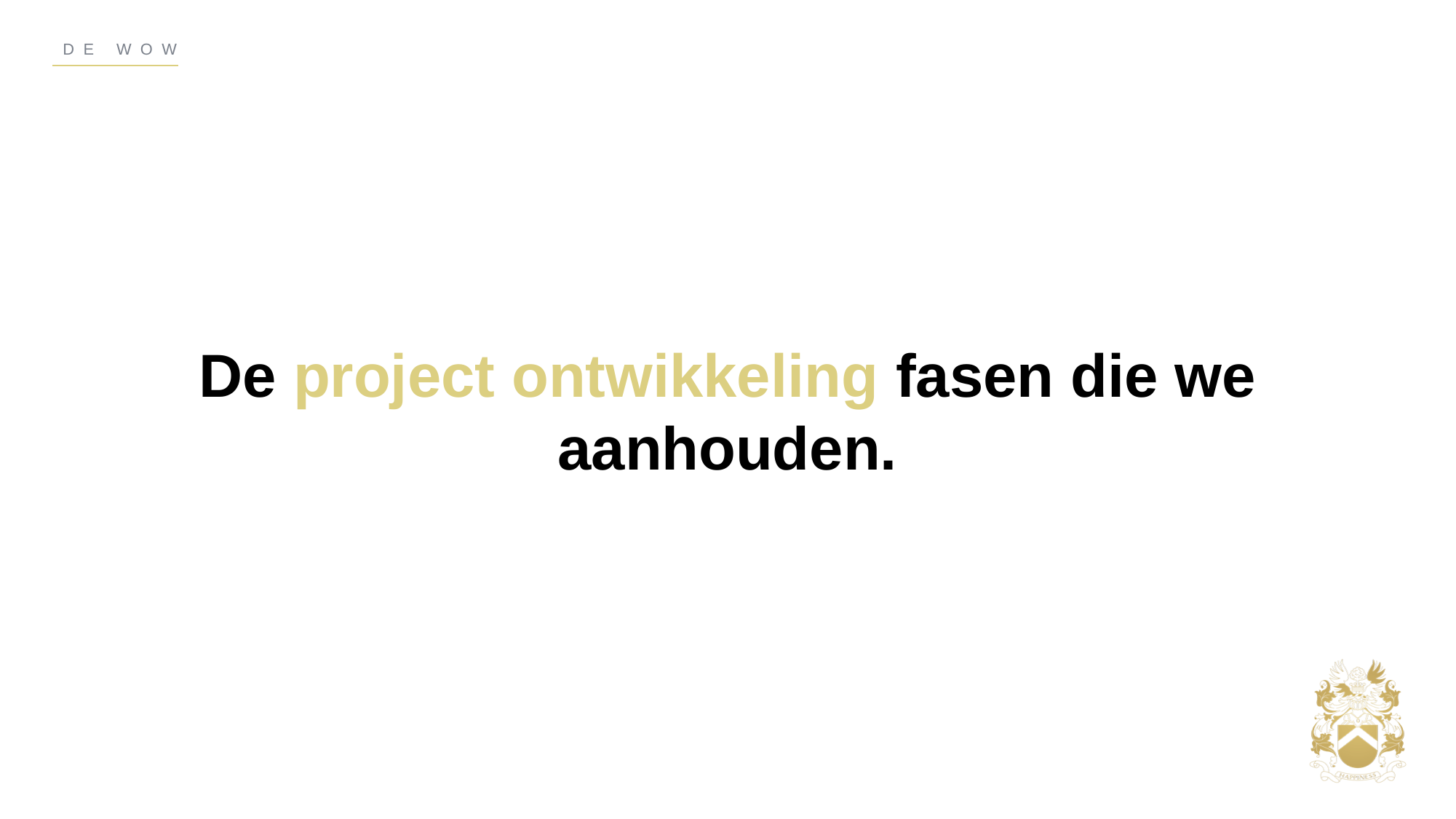

DE WOW
De project ontwikkeling fasen die we aanhouden.